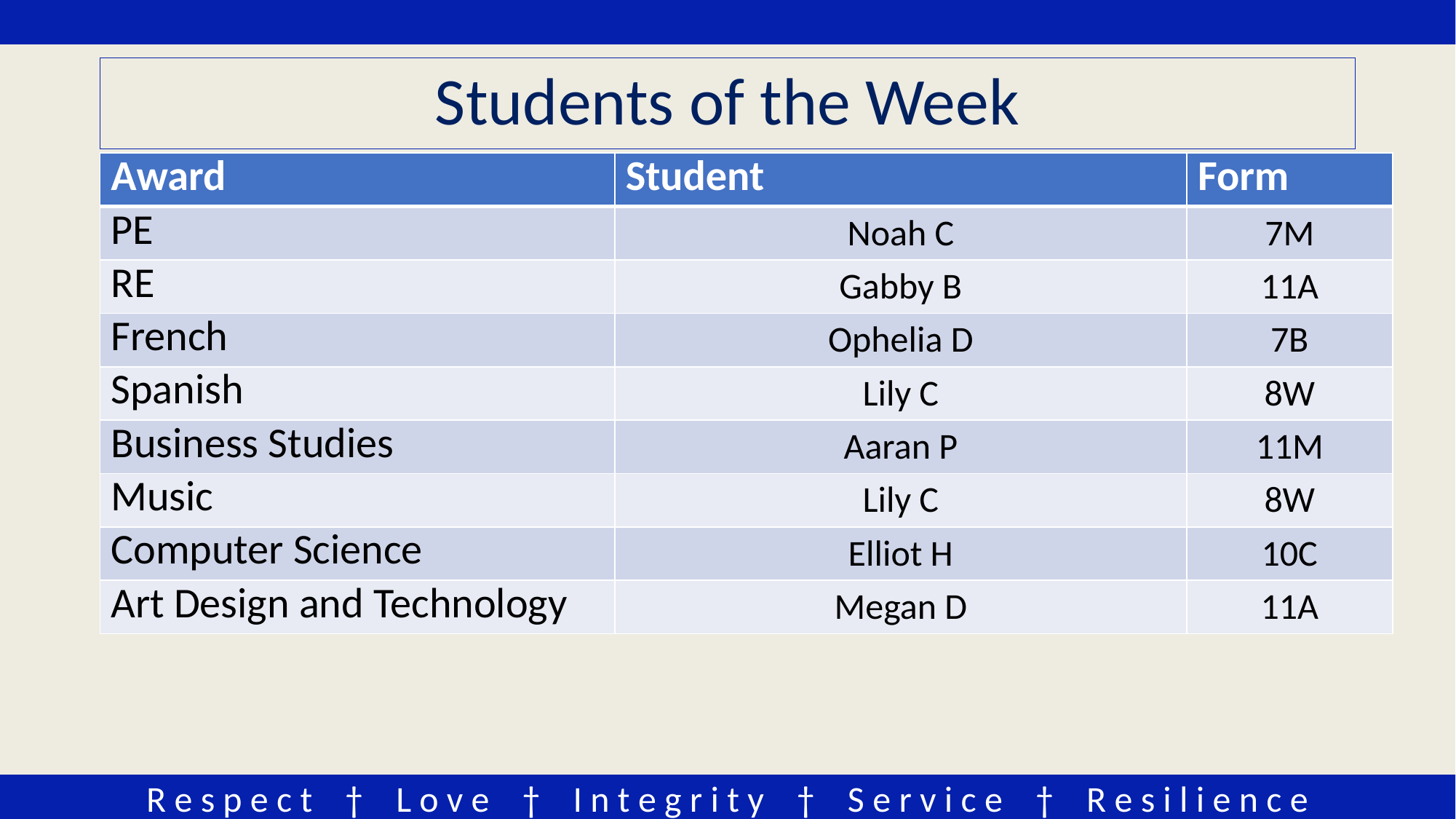

# Students of the Week
| Award | Student | Form |
| --- | --- | --- |
| PE | Noah C | 7M |
| RE | Gabby B | 11A |
| French | Ophelia D | 7B |
| Spanish | Lily C | 8W |
| Business Studies | Aaran P | 11M |
| Music | Lily C | 8W |
| Computer Science | Elliot H | 10C |
| Art Design and Technology | Megan D | 11A |